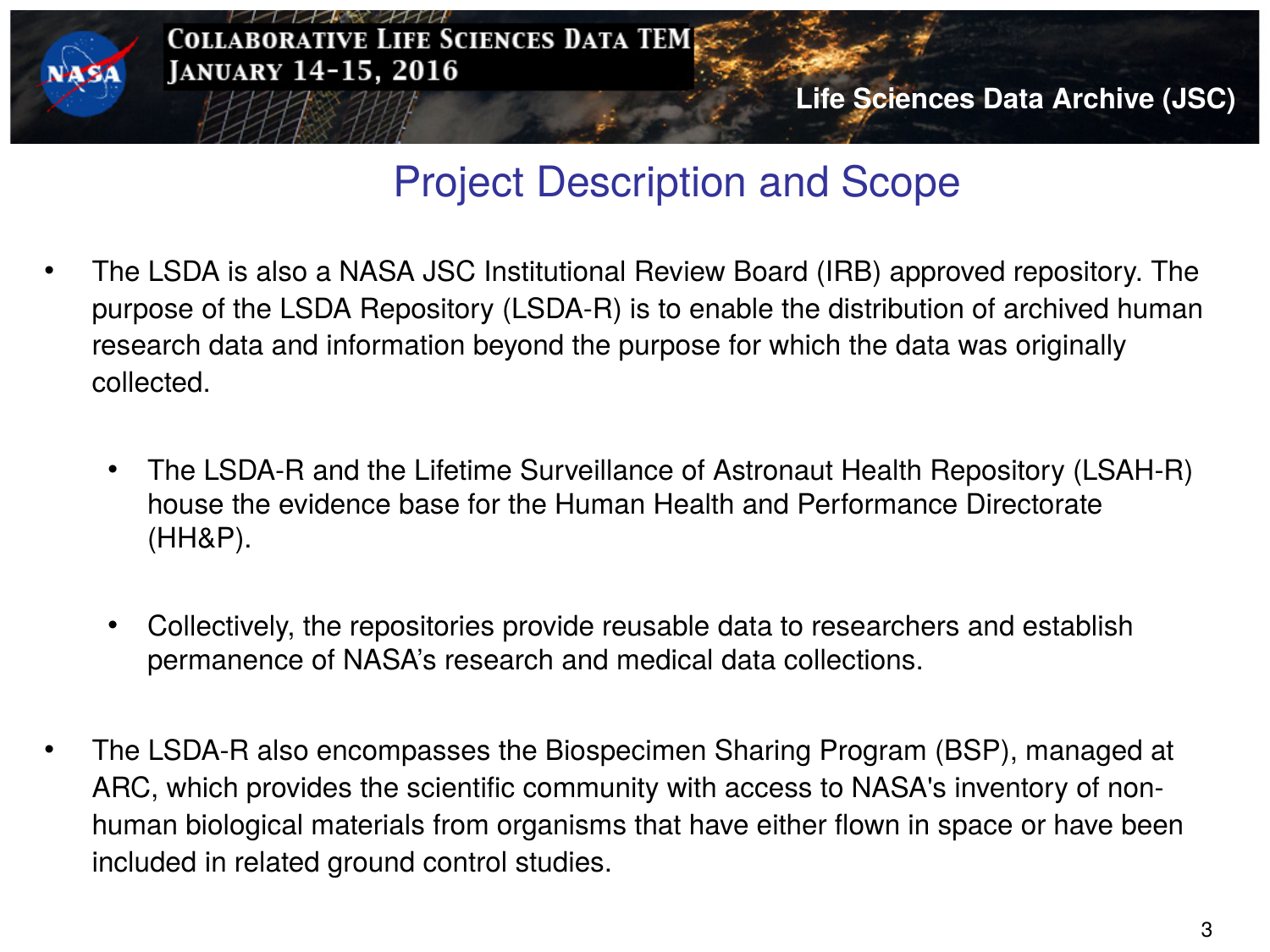

# Project Description and Scope
The LSDA is also a NASA JSC Institutional Review Board (IRB) approved repository. The purpose of the LSDA Repository (LSDA-R) is to enable the distribution of archived human research data and information beyond the purpose for which the data was originally collected.

The LSDA-R and the Lifetime Surveillance of Astronaut Health Repository (LSAH-R) house the evidence base for the Human Health and Performance Directorate (HH&P).

Collectively, the repositories provide reusable data to researchers and establish permanence of NASA’s research and medical data collections.

The LSDA-R also encompasses the Biospecimen Sharing Program (BSP), managed at ARC, which provides the scientific community with access to NASA's inventory of non-human biological materials from organisms that have either flown in space or have been included in related ground control studies.